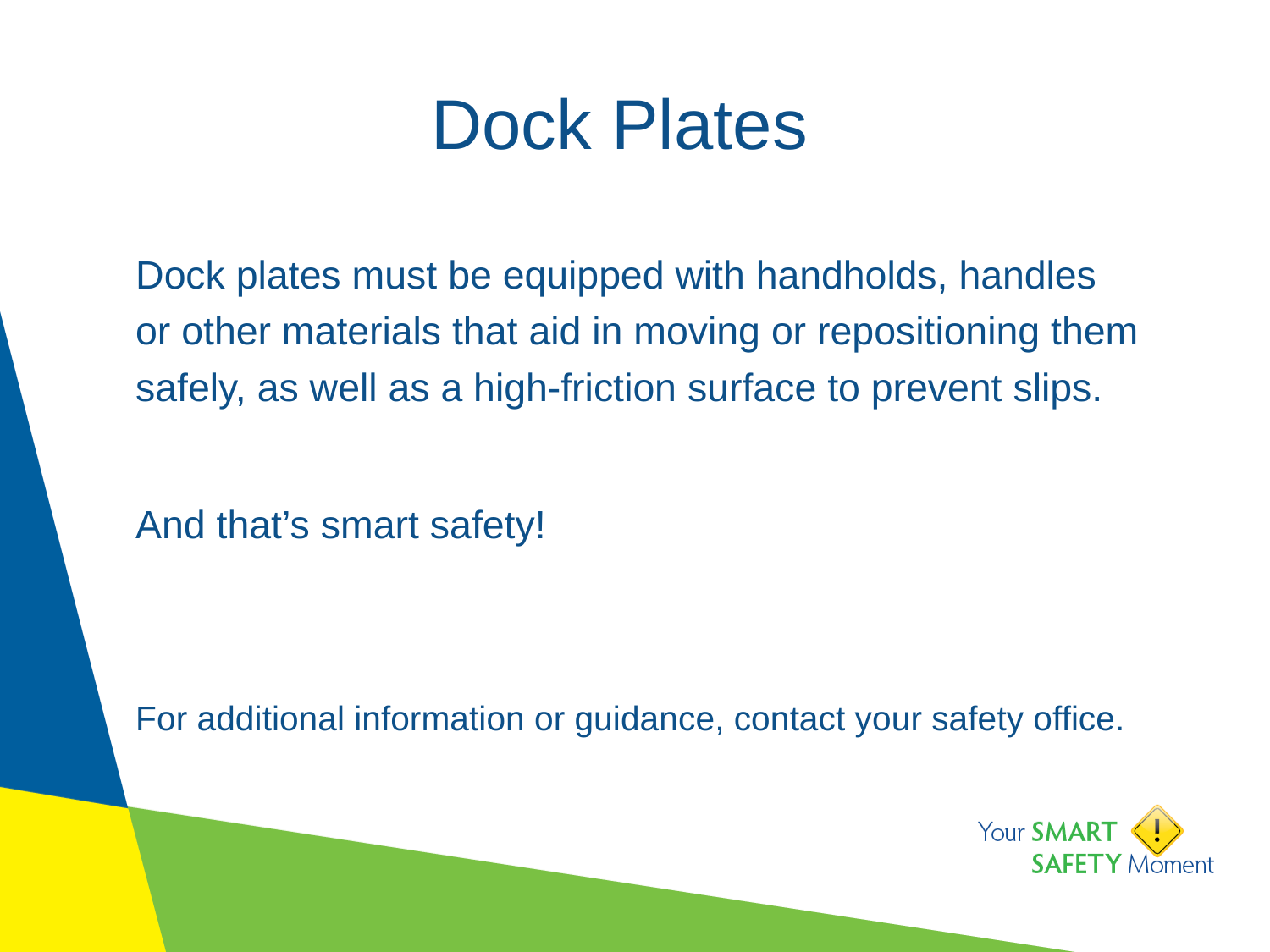

# Dock Plates

Dock plates must be equipped with handholds, handles or other materials that aid in moving or repositioning them safely, as well as a high-friction surface to prevent slips.

And that’s smart safety!

For additional information or guidance, contact your safety office.